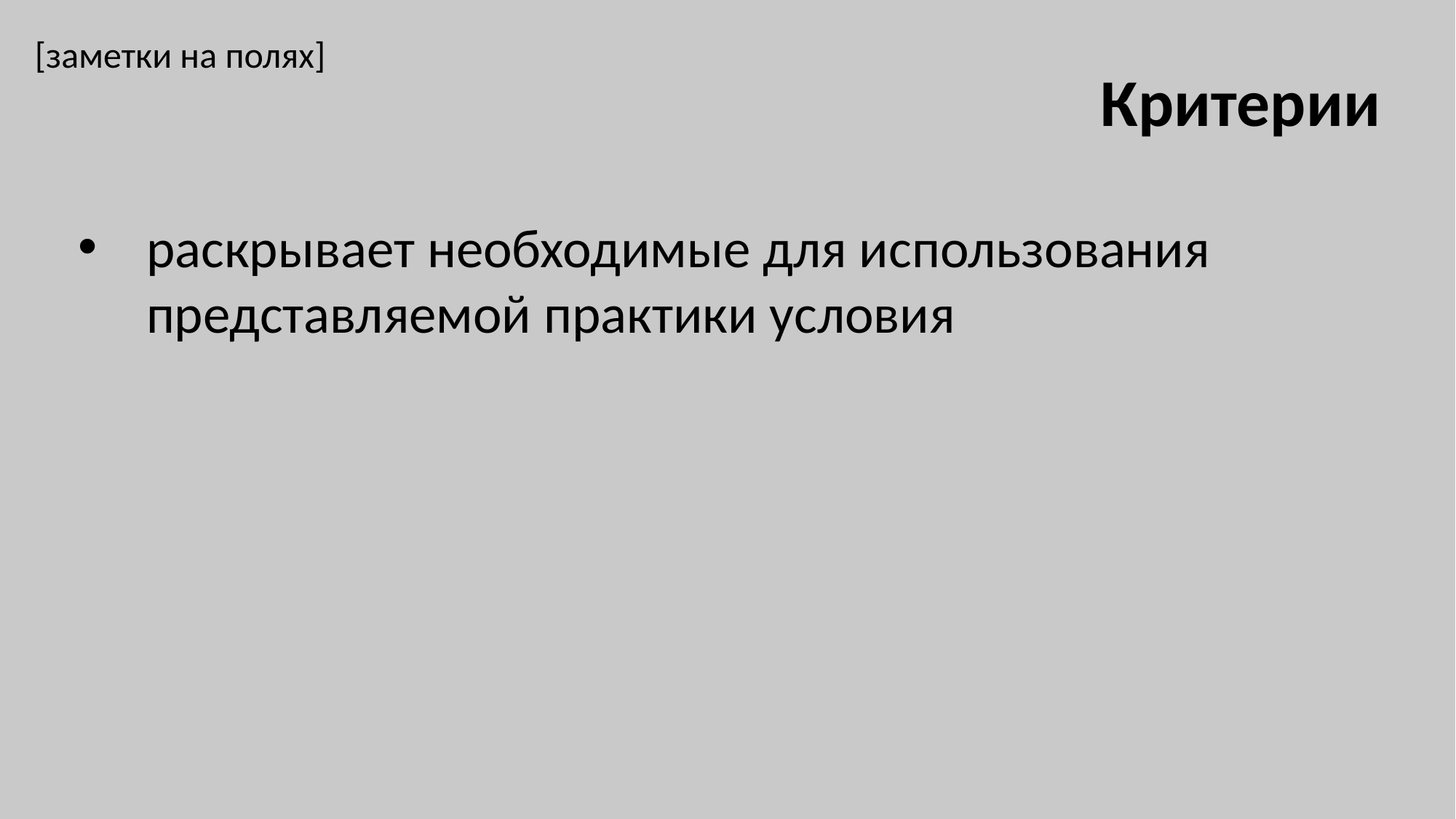

[заметки на полях]
Критерии
раскрывает необходимые для использования представляемой практики условия